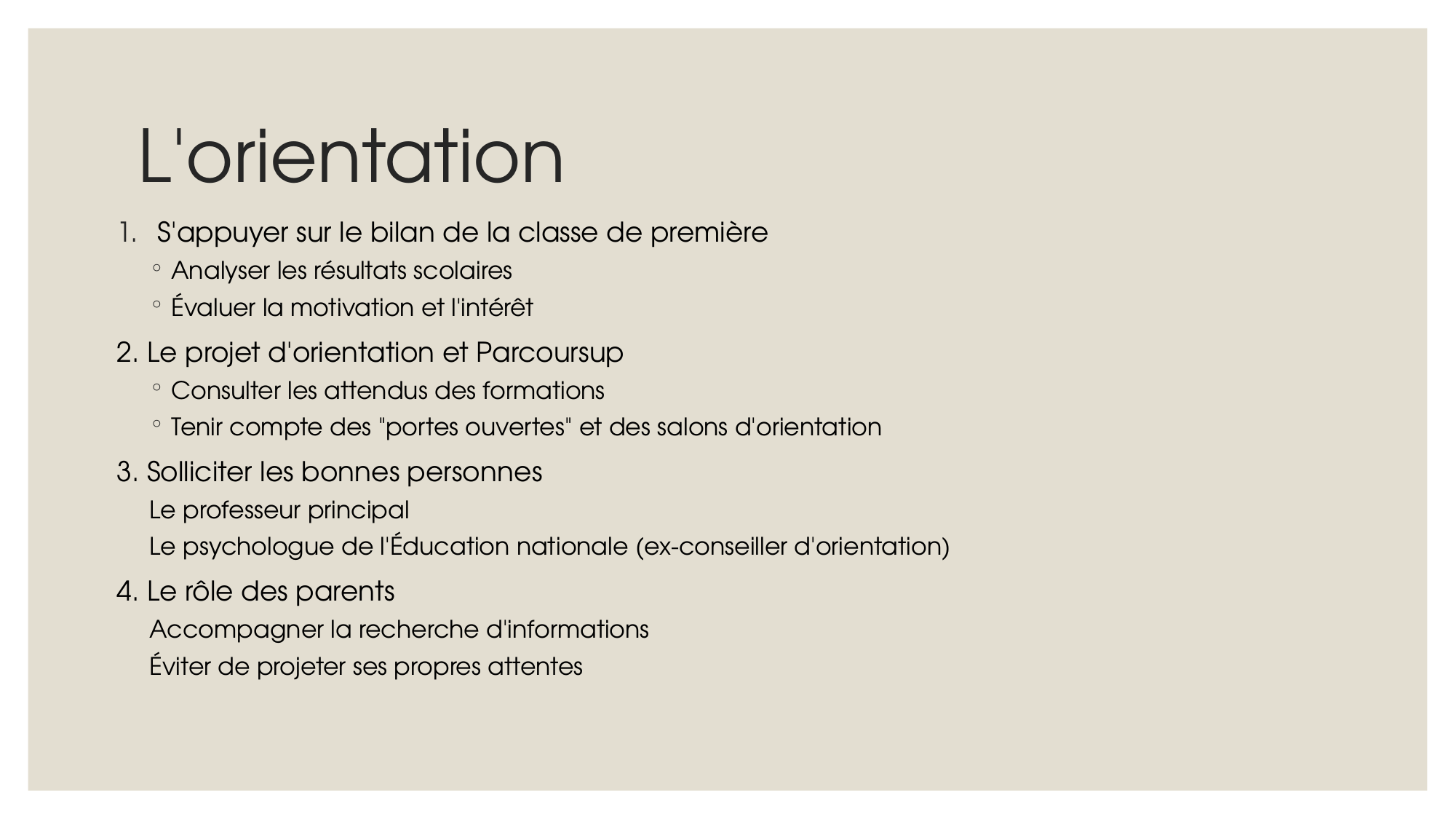

# L'orientation
S'appuyer sur le bilan de la classe de première
Analyser les résultats scolaires
Évaluer la motivation et l'intérêt
2. Le projet d'orientation et Parcoursup
Consulter les attendus des formations
Tenir compte des "portes ouvertes" et des salons d'orientation
3. Solliciter les bonnes personnes
Le professeur principal
Le psychologue de l'Éducation nationale (ex-conseiller d'orientation)
4. Le rôle des parents
Accompagner la recherche d'informations
Éviter de projeter ses propres attentes